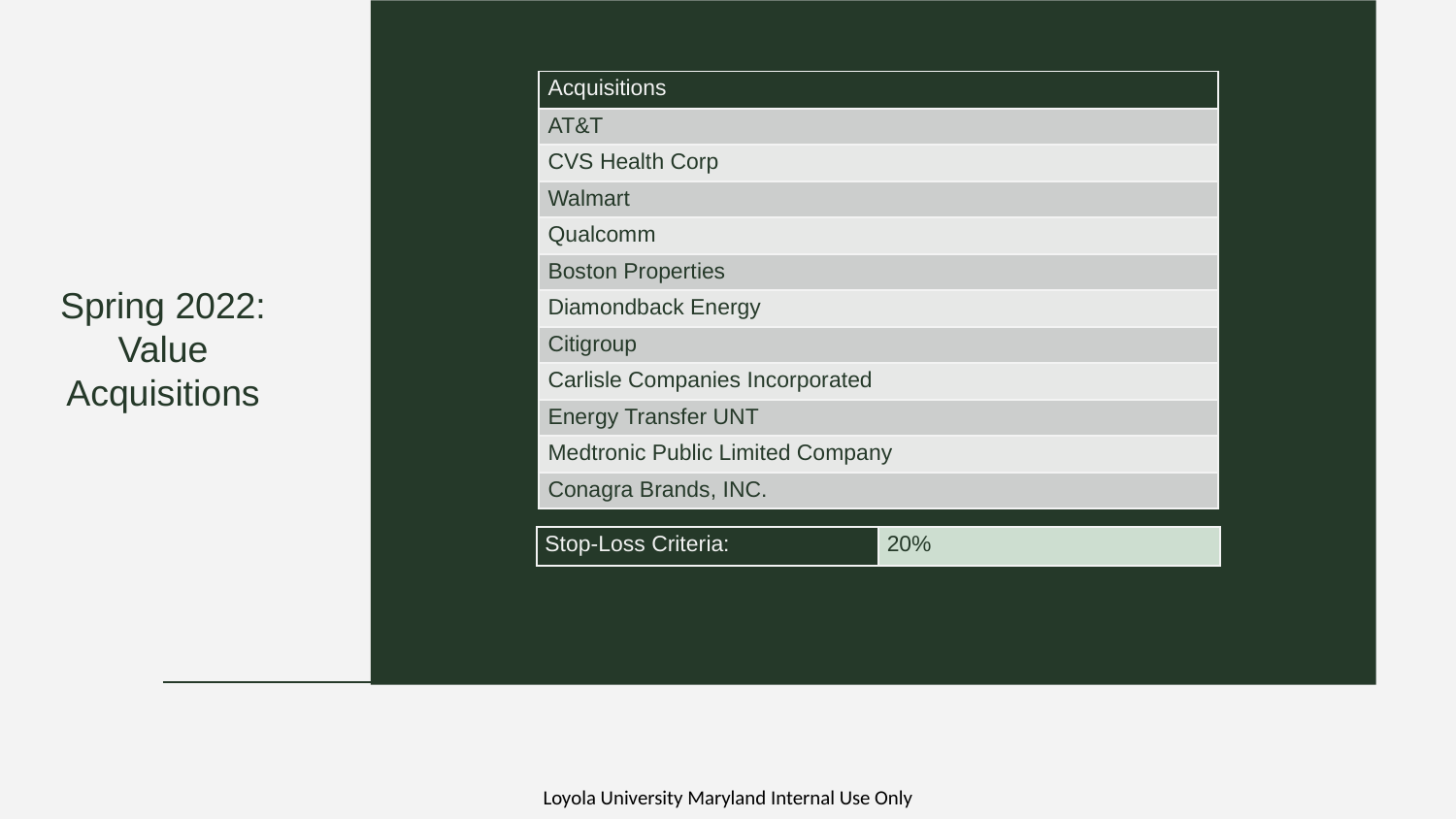

| Acquisitions |
| --- |
| AT&T |
| CVS Health Corp |
| Walmart |
| Qualcomm |
| Boston Properties |
| Diamondback Energy |
| Citigroup |
| Carlisle Companies Incorporated |
| Energy Transfer UNT |
| Medtronic Public Limited Company |
| Conagra Brands, INC. |
# Spring 2022: Value Acquisitions

| Stop-Loss Criteria: | 20% |
| --- | --- |